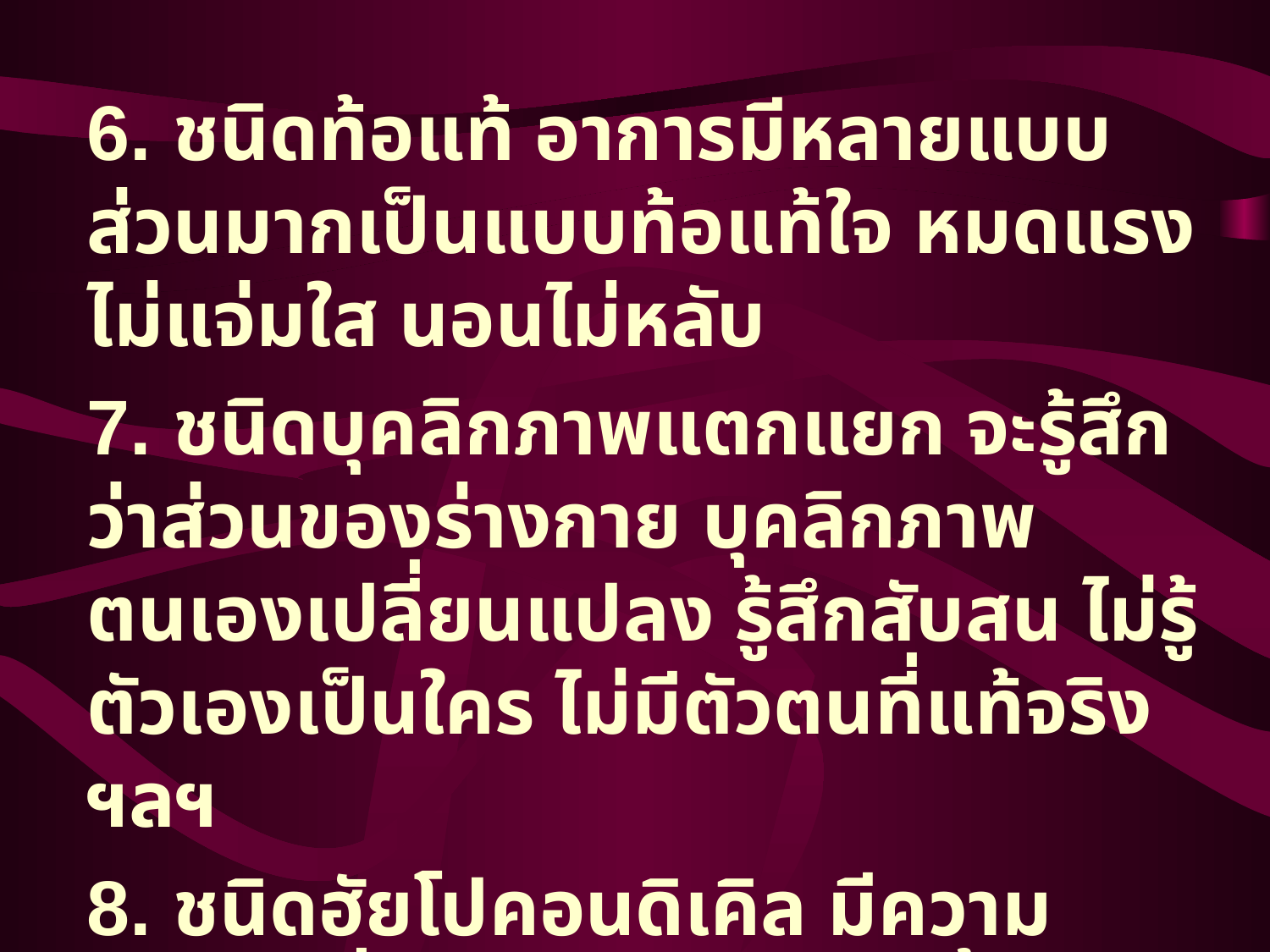

6. ชนิดท้อแท้ อาการมีหลายแบบส่วนมากเป็นแบบท้อแท้ใจ หมดแรง ไม่แจ่มใส นอนไม่หลับ
7. ชนิดบุคลิกภาพแตกแยก จะรู้สึกว่าส่วนของร่างกาย บุคลิกภาพตนเองเปลี่ยนแปลง รู้สึกสับสน ไม่รู้ตัวเองเป็นใคร ไม่มีตัวตนที่แท้จริง ฯลฯ
8. ชนิดฮัยโปคอนดิเคิล มีความวุ่นวายเกี่ยวกับร่างกายและย้ำคิดเกี่ยวกับสุขภาพของตัวเองโดยที่ร่างกายอยู่ในสภาพปกติ